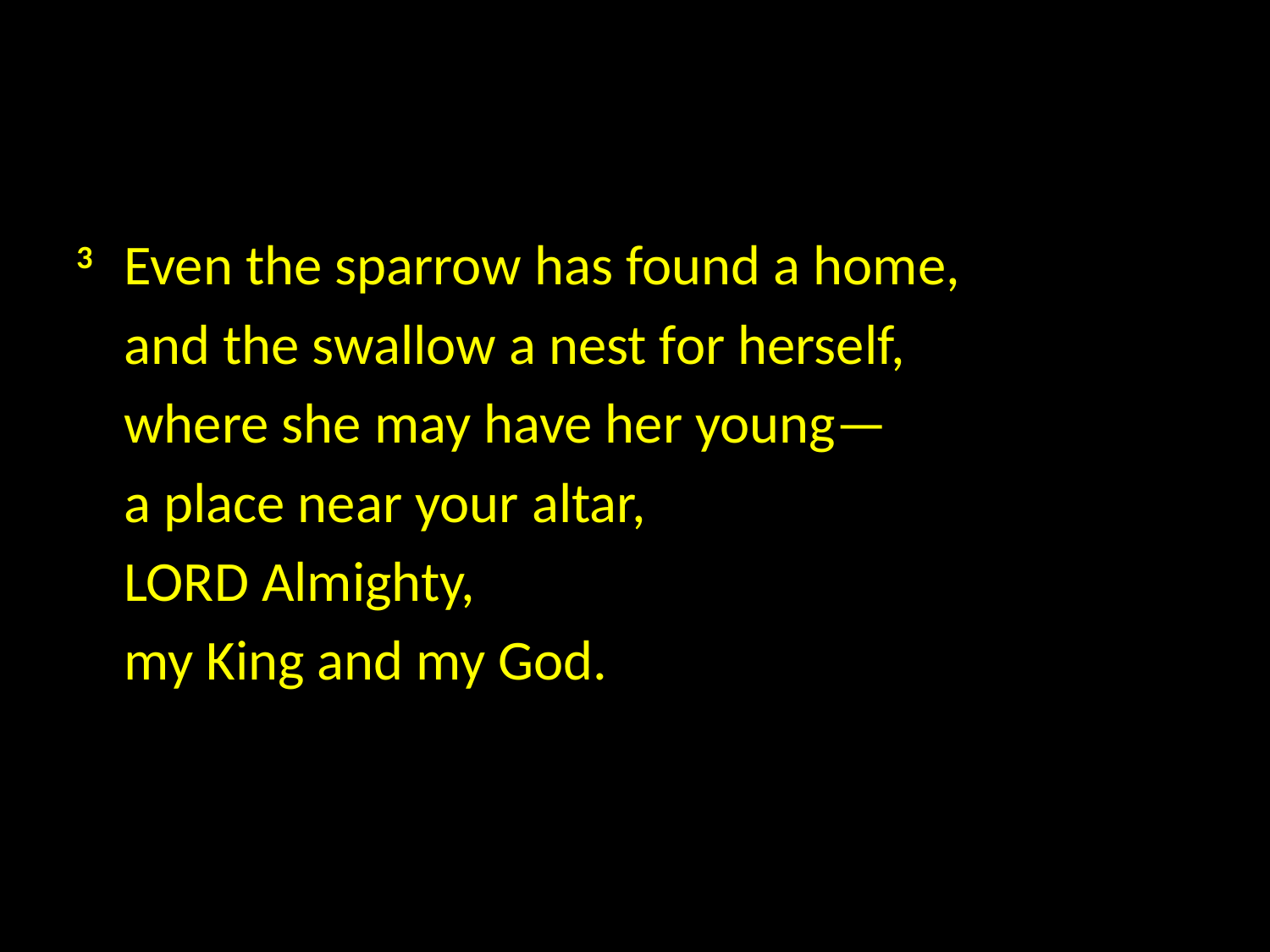

#
3 	Even the sparrow has found a home,
	and the swallow a nest for herself,
	where she may have her young—
	a place near your altar,
	LORD Almighty,
	my King and my God.